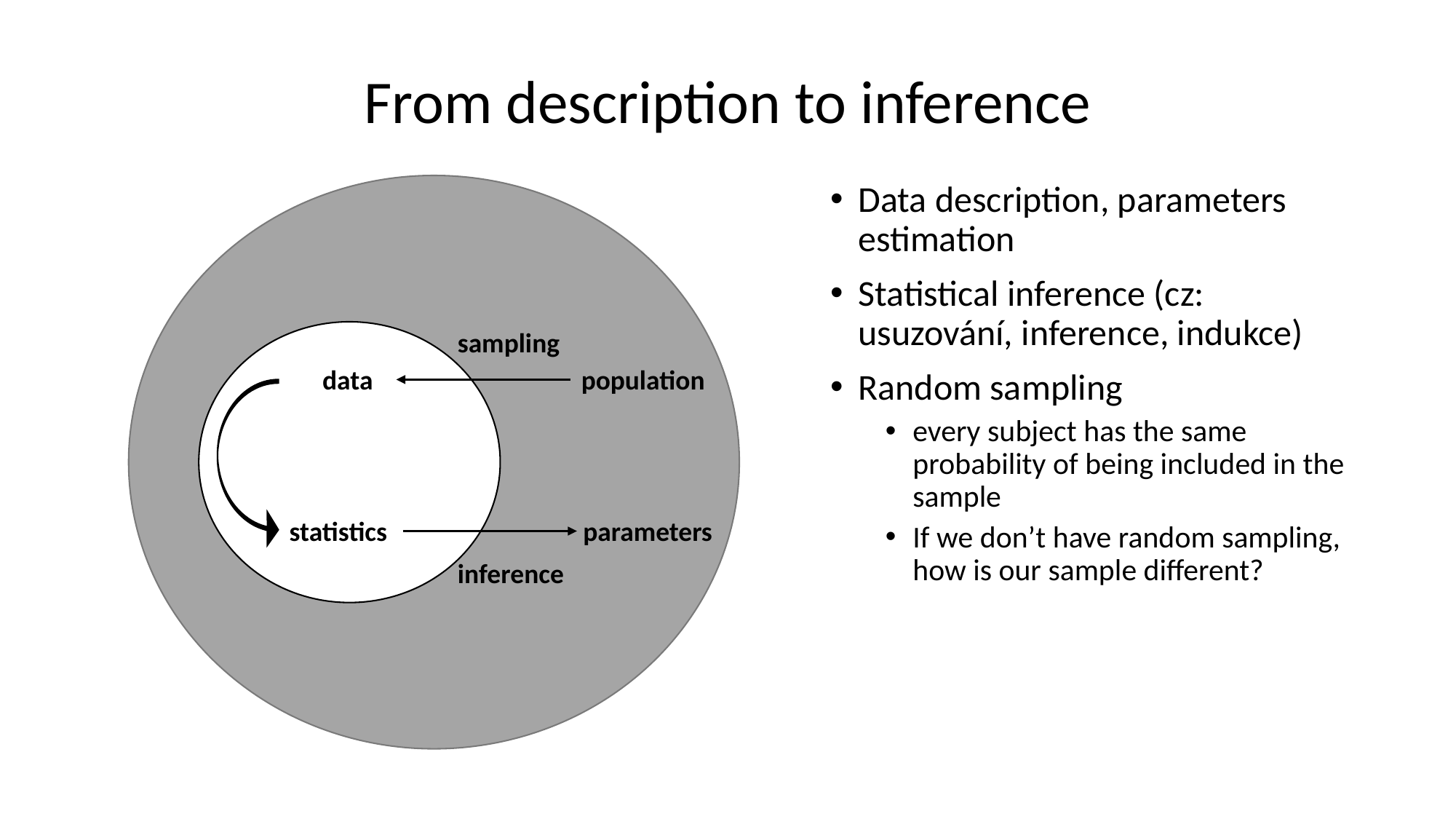

# From description to inference

Data description, parameters estimation
Statistical inference (cz: usuzování, inference, indukce)
Random sampling
every subject has the same probability of being included in the sample
If we don’t have random sampling, how is our sample different?
sampling

data
population

statistics
parameters
inference